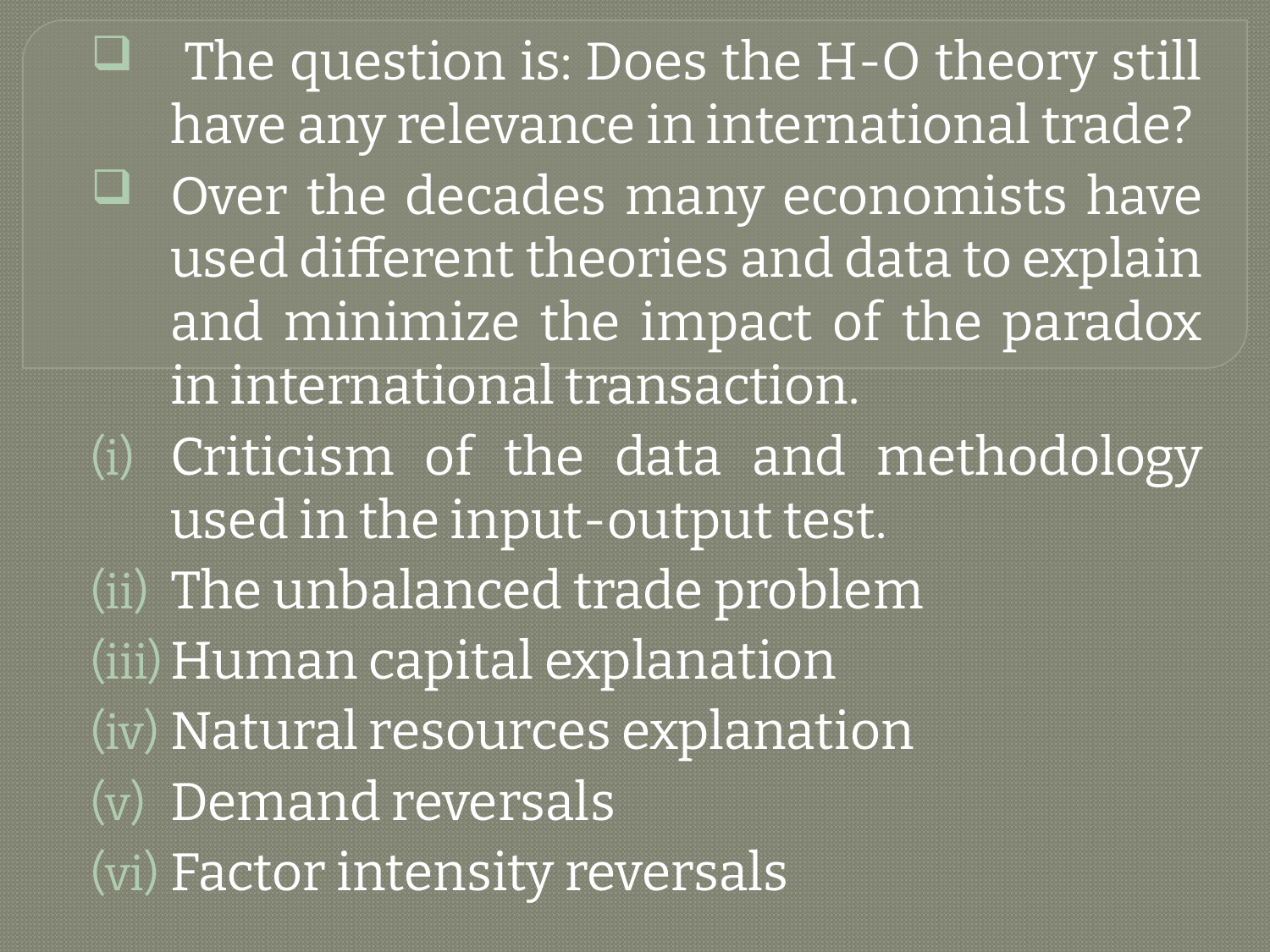

The question is: Does the H-O theory still have any relevance in international trade?
Over the decades many economists have used different theories and data to explain and minimize the impact of the paradox in international transaction.
Criticism of the data and methodology used in the input-output test.
The unbalanced trade problem
Human capital explanation
Natural resources explanation
Demand reversals
Factor intensity reversals